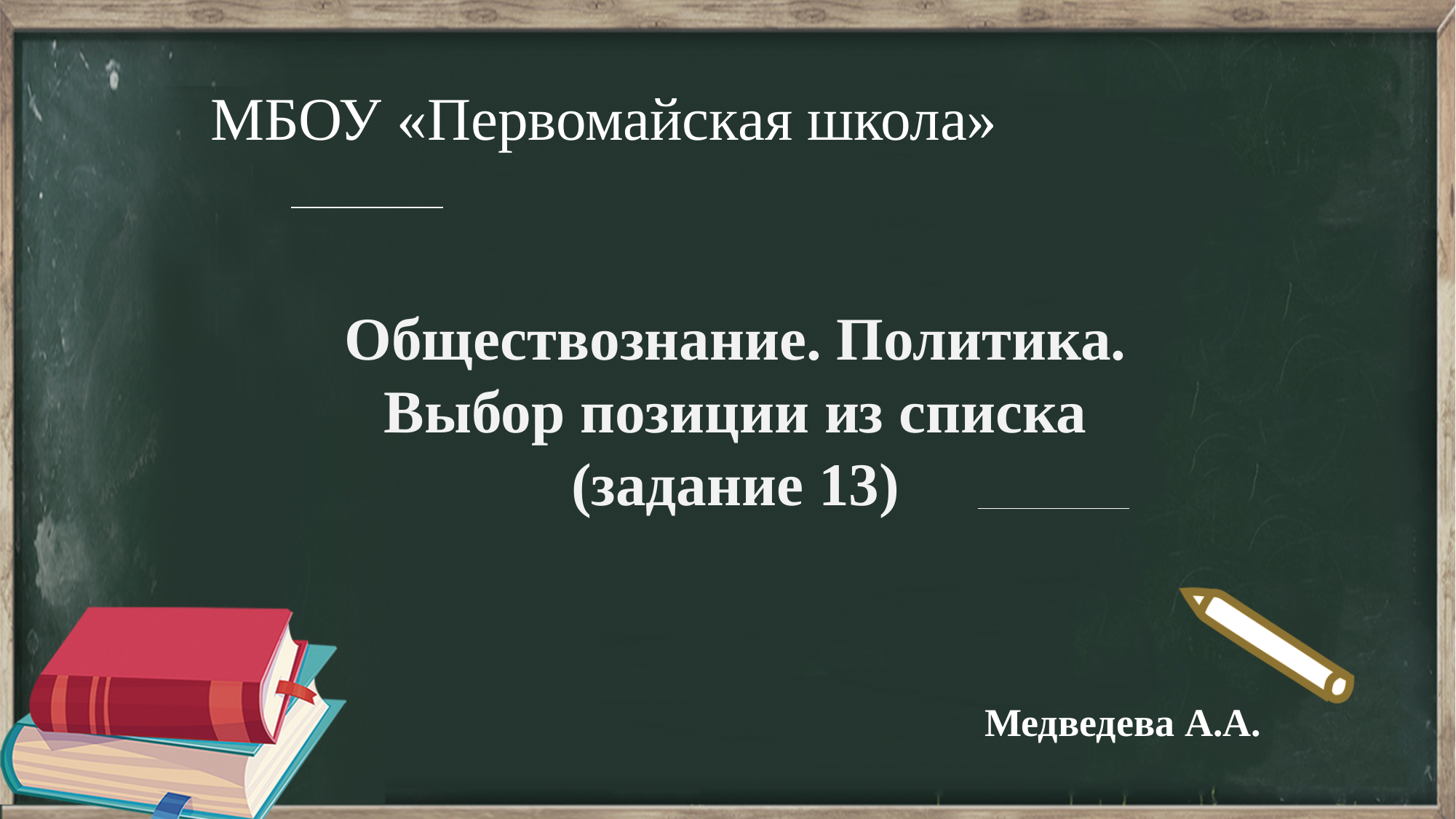

МБОУ «Первомайская школа»
Обществознание. Политика. Выбор позиции из списка (задание 13)
        Медведева А.А.